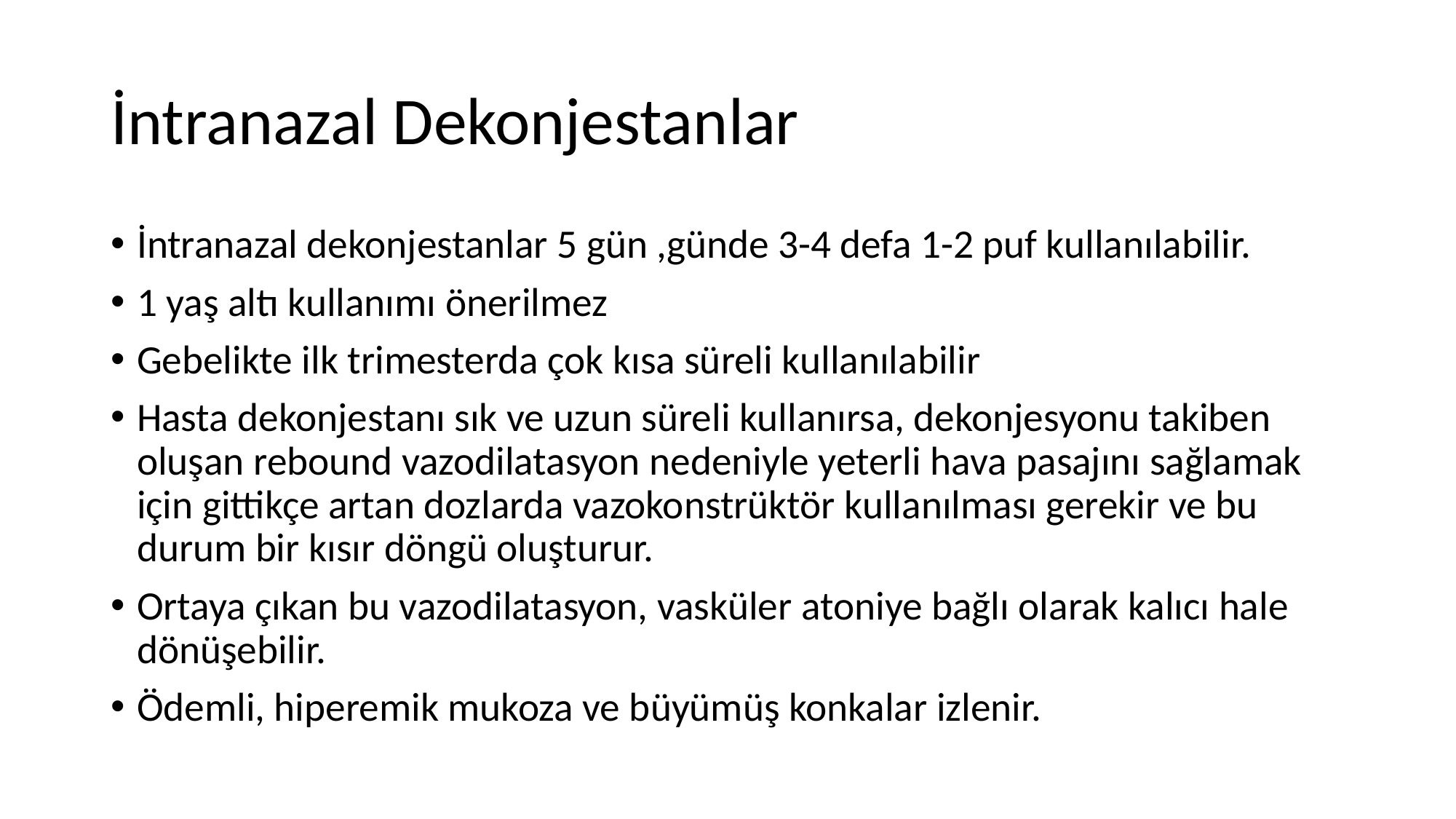

# İntranazal Dekonjestanlar
İntranazal dekonjestanlar 5 gün ,günde 3-4 defa 1-2 puf kullanılabilir.
1 yaş altı kullanımı önerilmez
Gebelikte ilk trimesterda çok kısa süreli kullanılabilir
Hasta dekonjestanı sık ve uzun süreli kullanırsa, dekonjesyonu takiben oluşan rebound vazodilatasyon nedeniyle yeterli hava pasajını sağlamak için gittikçe artan dozlarda vazokonstrüktör kullanılması gerekir ve bu durum bir kısır döngü oluşturur.
Ortaya çıkan bu vazodilatasyon, vasküler atoniye bağlı olarak kalıcı hale dönüşebilir.
Ödemli, hiperemik mukoza ve büyümüş konkalar izlenir.